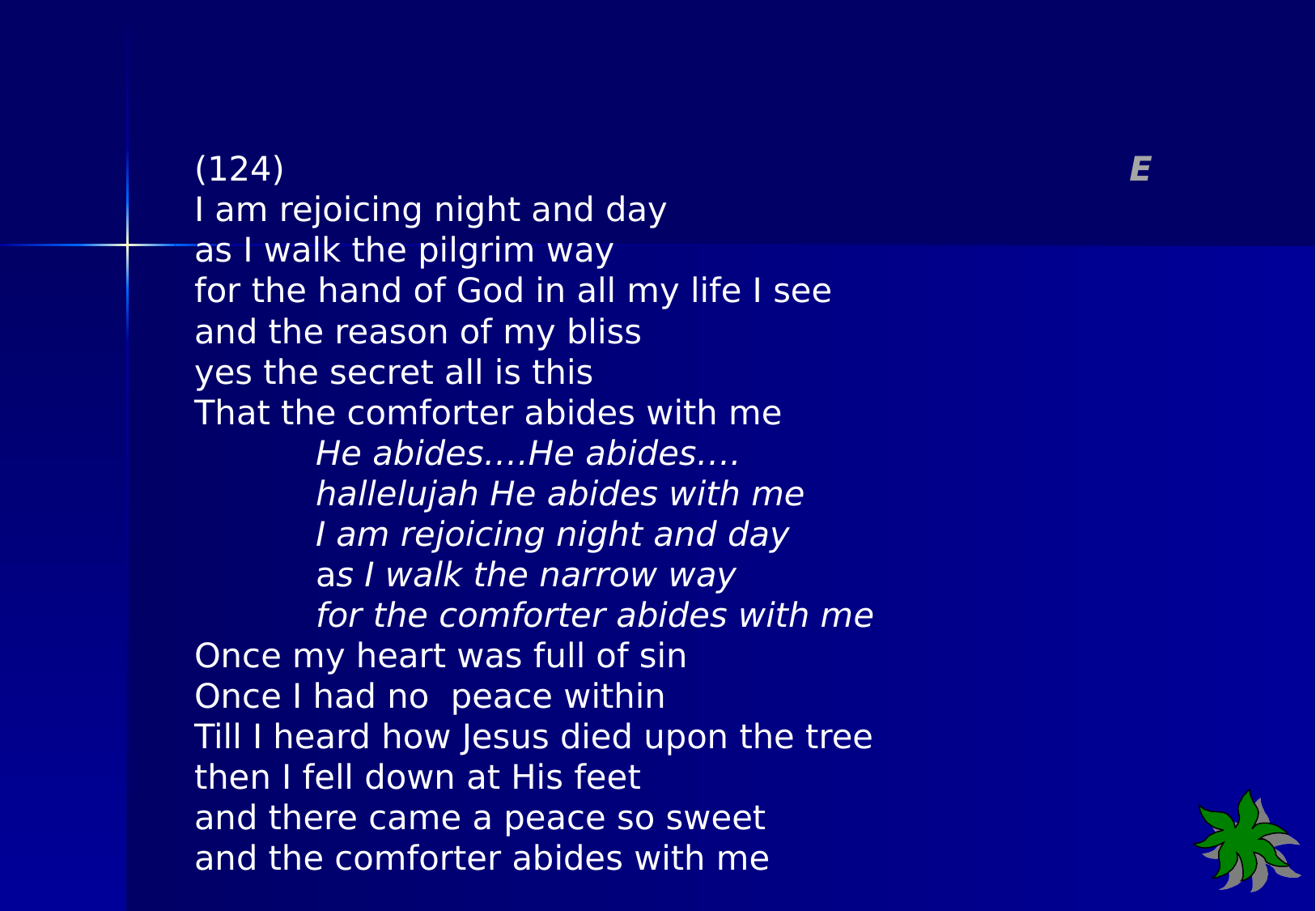

(124)	 	                                                           E
I am rejoicing night and day
as I walk the pilgrim way
for the hand of God in all my life I see
and the reason of my bliss
yes the secret all is this
That the comforter abides with me
 	He abides….He abides….
 	hallelujah He abides with me
 	I am rejoicing night and day
	as I walk the narrow way
	for the comforter abides with me
Once my heart was full of sin
Once I had no  peace within
Till I heard how Jesus died upon the tree
then I fell down at His feet
and there came a peace so sweet
and the comforter abides with me